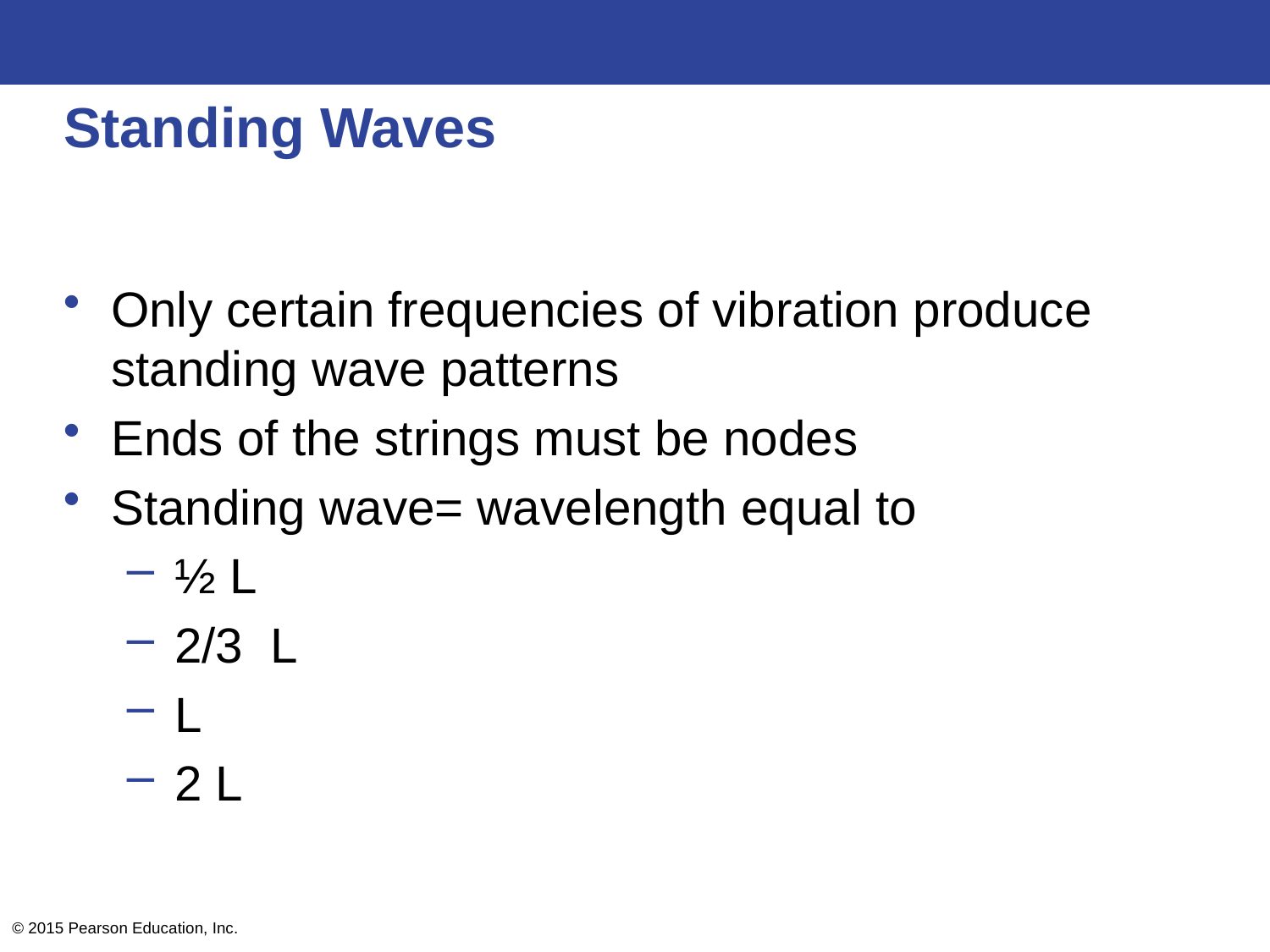

# Standing Waves
Only certain frequencies of vibration produce standing wave patterns
Ends of the strings must be nodes
Standing wave= wavelength equal to
½ L
2/3  L
L
2 L